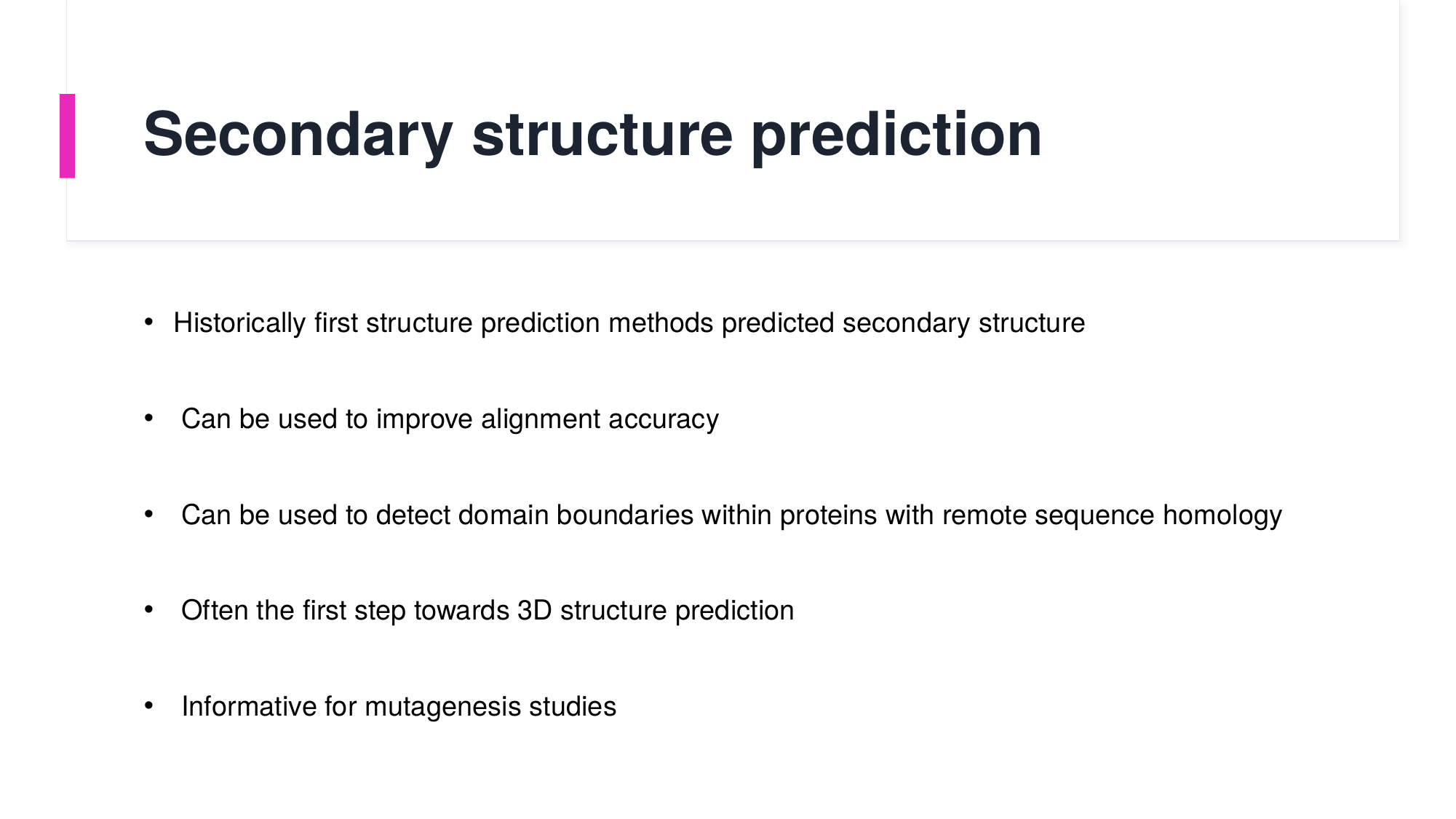

# Secondary structure prediction
Historically first structure prediction methods predicted secondary structure

 Can be used to improve alignment accuracy

 Can be used to detect domain boundaries within proteins with remote sequence homology

 Often the first step towards 3D structure prediction

 Informative for mutagenesis studies